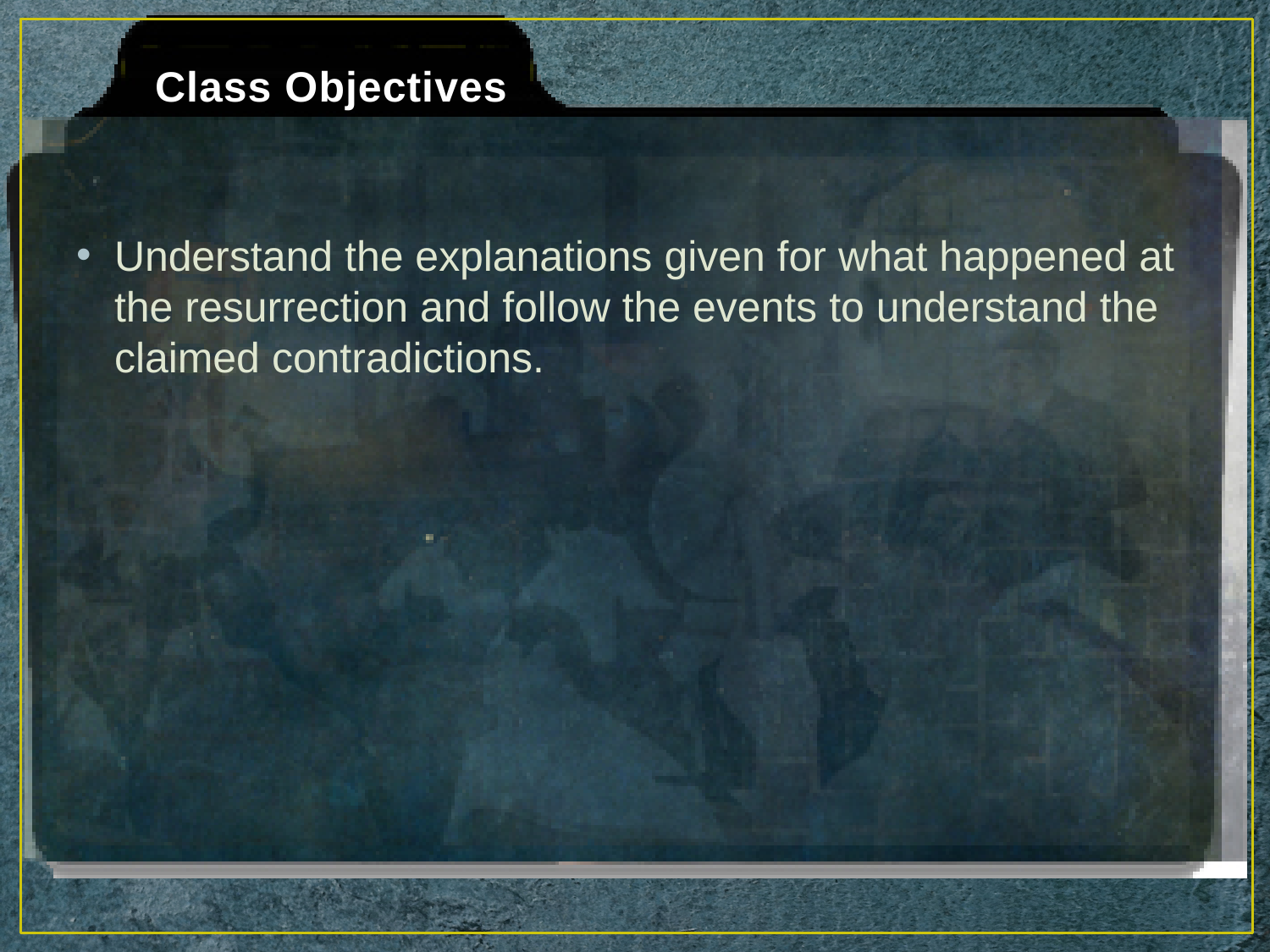

# Class Objectives
Understand the explanations given for what happened at the resurrection and follow the events to understand the claimed contradictions.